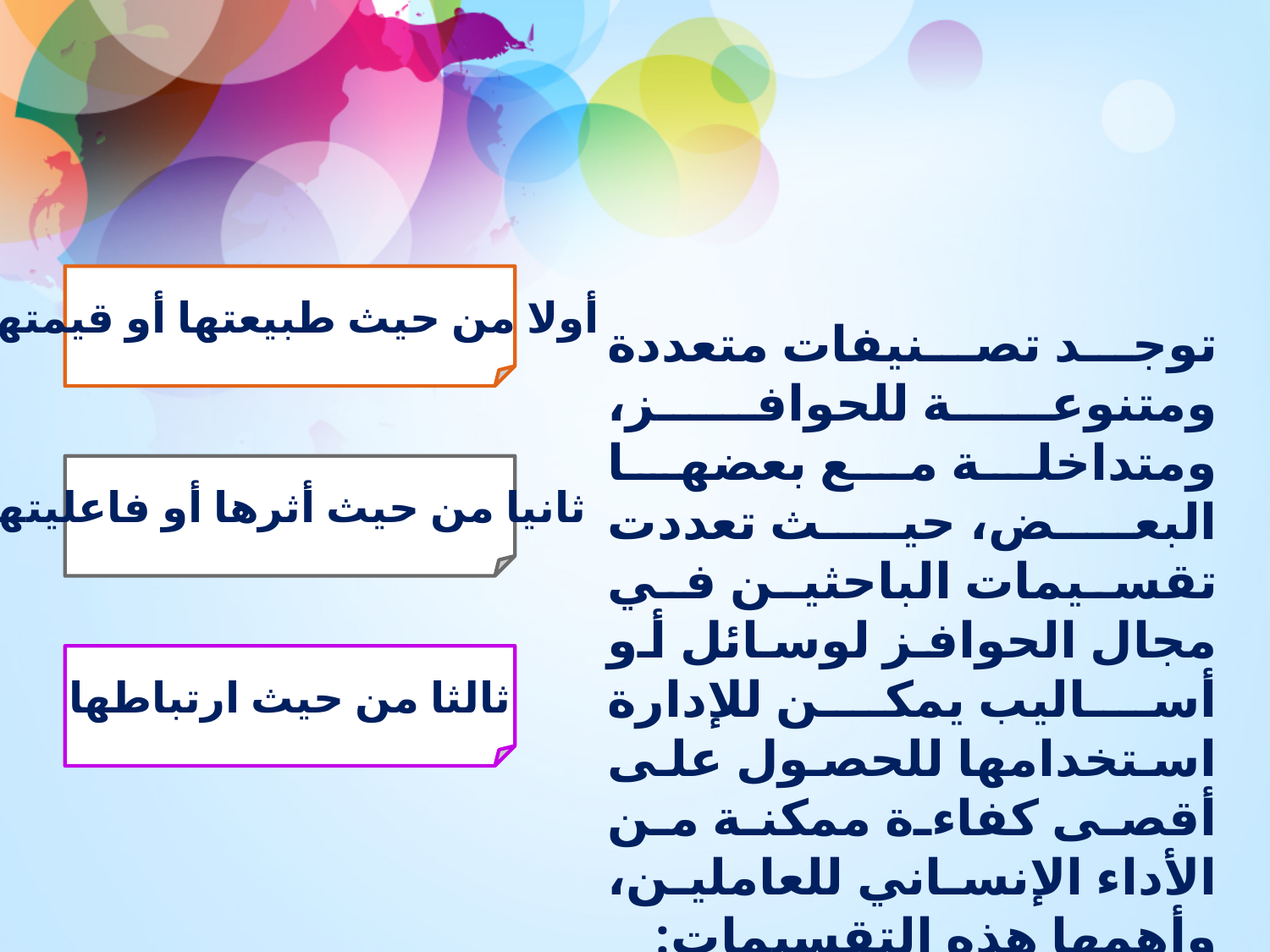

أولا من حيث طبيعتها أو قيمتها
توجد تصنيفات متعددة ومتنوعة للحوافز، ومتداخلة مع بعضها البعض، حيث تعددت تقسيمات الباحثين في مجال الحوافز لوسائل أو أساليب يمكن للإدارة استخدامها للحصول على أقصى كفاءة ممكنة من الأداء الإنساني للعاملين، وأهمها هذه التقسيمات:
ثانيا من حيث أثرها أو فاعليتها
ثالثا من حيث ارتباطها